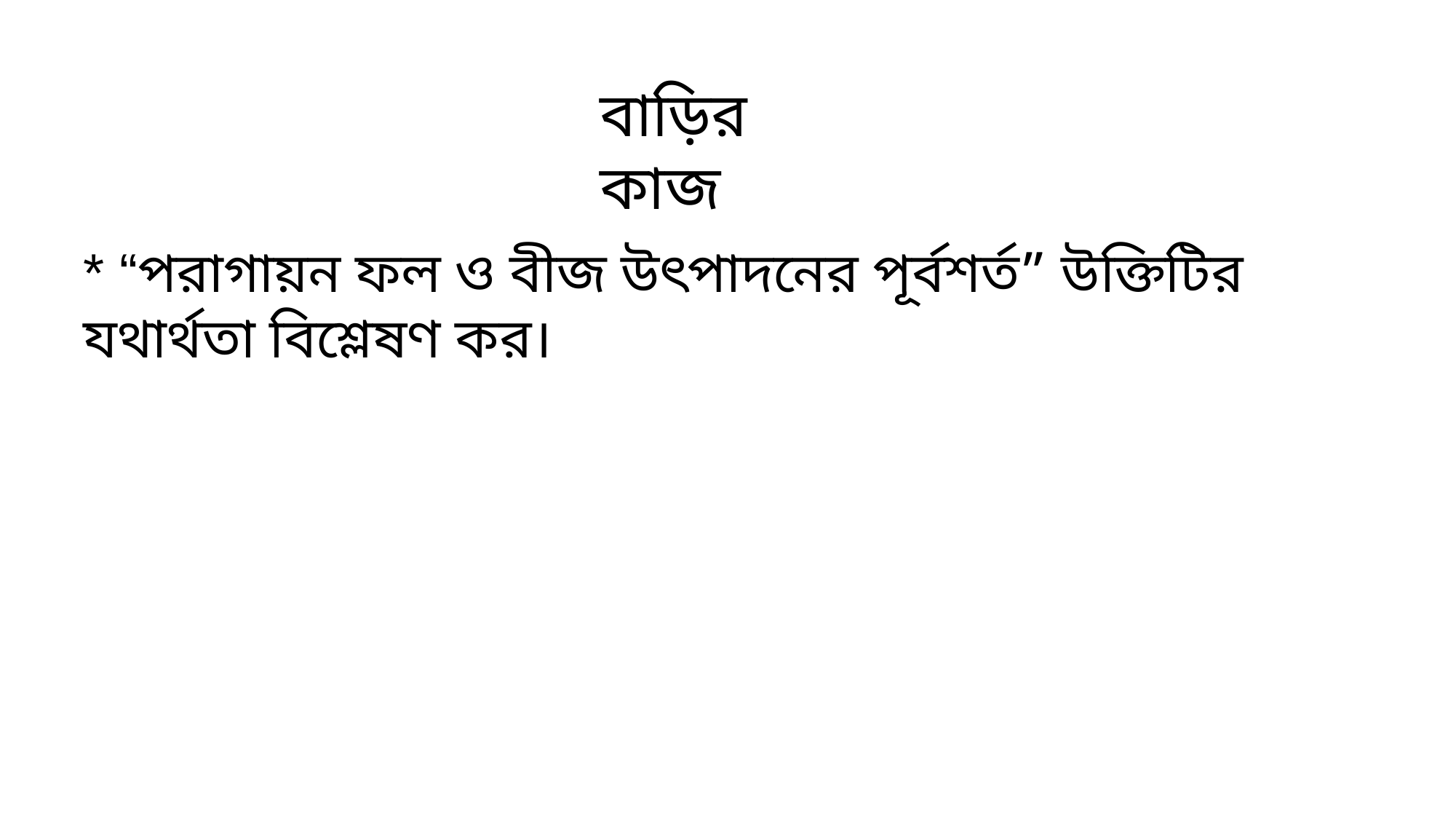

বাড়ির কাজ
* “পরাগায়ন ফল ও বীজ উৎপাদনের পূর্বশর্ত” উক্তিটির যথার্থতা বিশ্লেষণ কর।